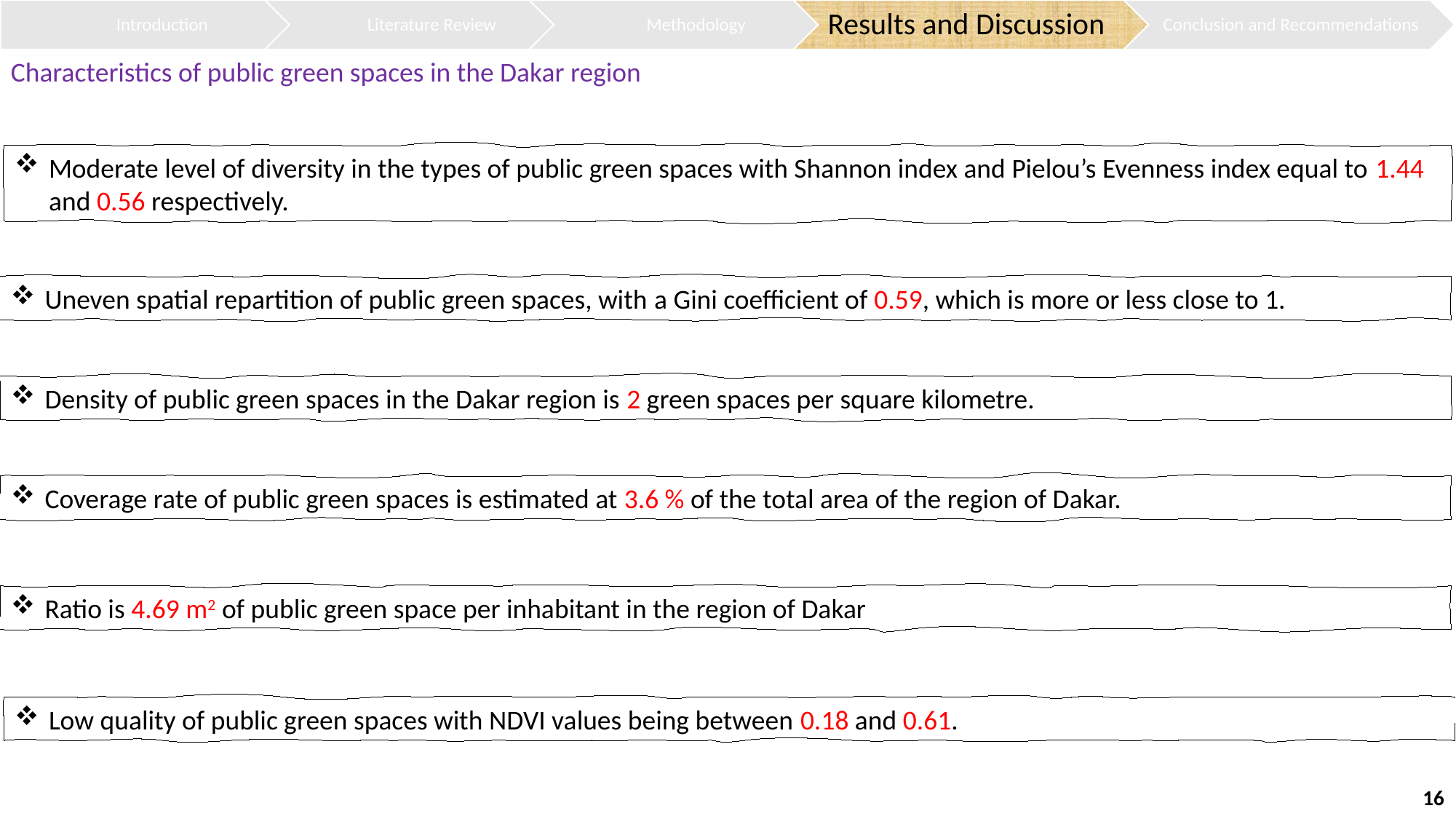

Introduction
Literature Review
Methodology
Results and Discussion
Conclusion and Recommendations
Characteristics of public green spaces in the Dakar region
Moderate level of diversity in the types of public green spaces with Shannon index and Pielou’s Evenness index equal to 1.44 and 0.56 respectively.
Uneven spatial repartition of public green spaces, with a Gini coefficient of 0.59, which is more or less close to 1.
Density of public green spaces in the Dakar region is 2 green spaces per square kilometre.
Coverage rate of public green spaces is estimated at 3.6 % of the total area of the region of Dakar.
Ratio is 4.69 m2 of public green space per inhabitant in the region of Dakar
Low quality of public green spaces with NDVI values being between 0.18 and 0.61.
16